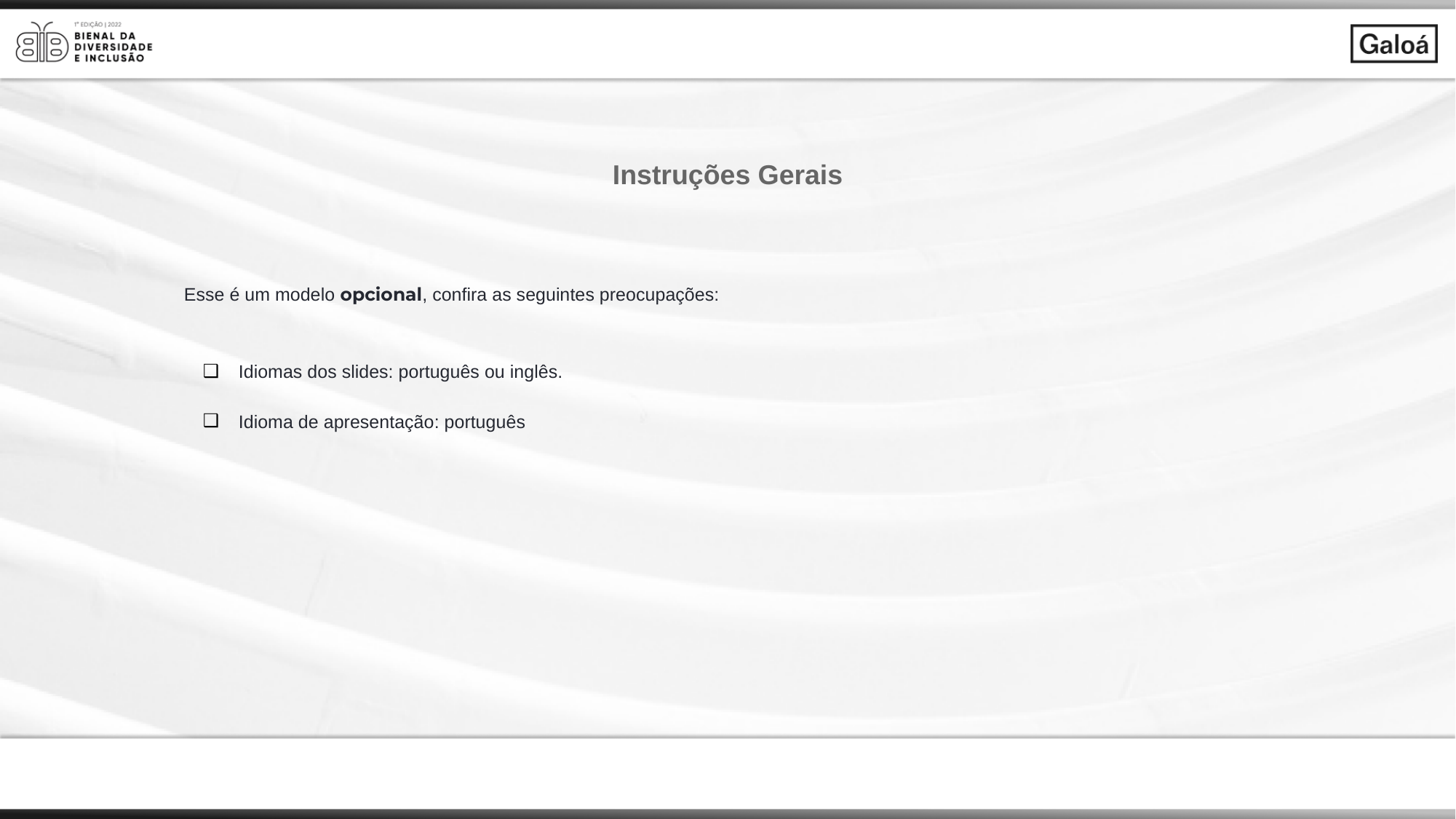

Instruções Gerais
Esse é um modelo opcional, confira as seguintes preocupações:

Idiomas dos slides: português ou inglês.
Idioma de apresentação: português